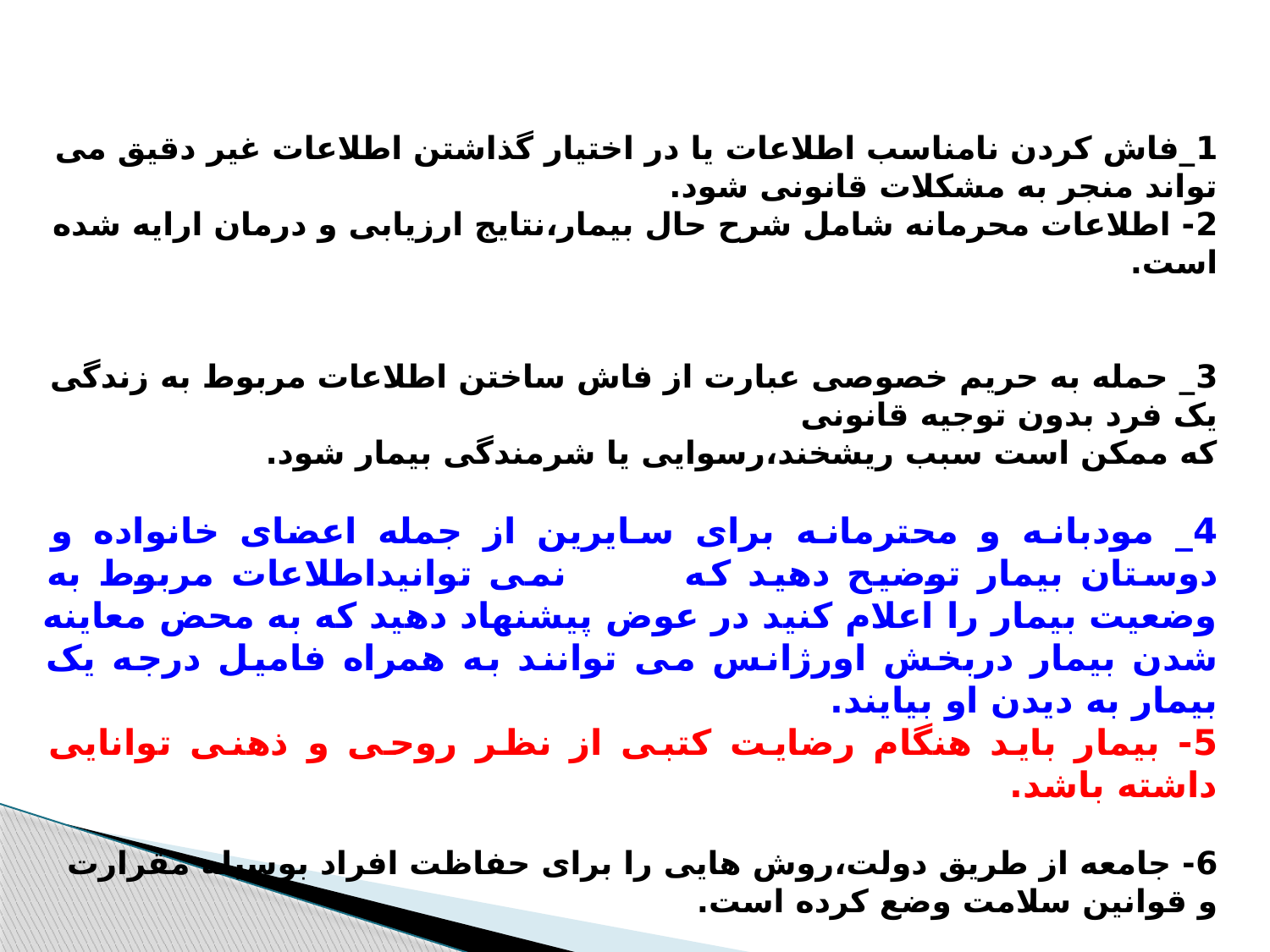

1_فاش کردن نامناسب اطلاعات یا در اختیار گذاشتن اطلاعات غیر دقیق می تواند منجر به مشکلات قانونی شود.
2- اطلاعات محرمانه شامل شرح حال بیمار،نتایج ارزیابی و درمان ارایه شده است.

3_ حمله به حریم خصوصی عبارت از فاش ساختن اطلاعات مربوط به زندگی یک فرد بدون توجیه قانونی
که ممکن است سبب ریشخند،رسوایی یا شرمندگی بیمار شود.

4_ مودبانه و محترمانه برای سایرین از جمله اعضای خانواده و دوستان بیمار توضیح دهید که       نمی توانیداطلاعات مربوط به وضعیت بیمار را اعلام کنید در عوض پیشنهاد دهید که به محض معاینه شدن بیمار دربخش اورژانس می توانند به همراه فامیل درجه یک بیمار به دیدن او بیایند.
5- بیمار باید هنگام رضایت کتبی از نظر روحی و ذهنی توانایی داشته باشد.

6- جامعه از طریق دولت،روش هایی را برای حفاظت افراد بوسیله مقرارت و قوانین سلامت وضع کرده است.

7- ثبت دقیق و کامل از یک حادثه پزشکی اورژانس،وسیله حفاظتی مهمی در مقابل دعاوی حقوقی بر علیه تکنسین ها است.